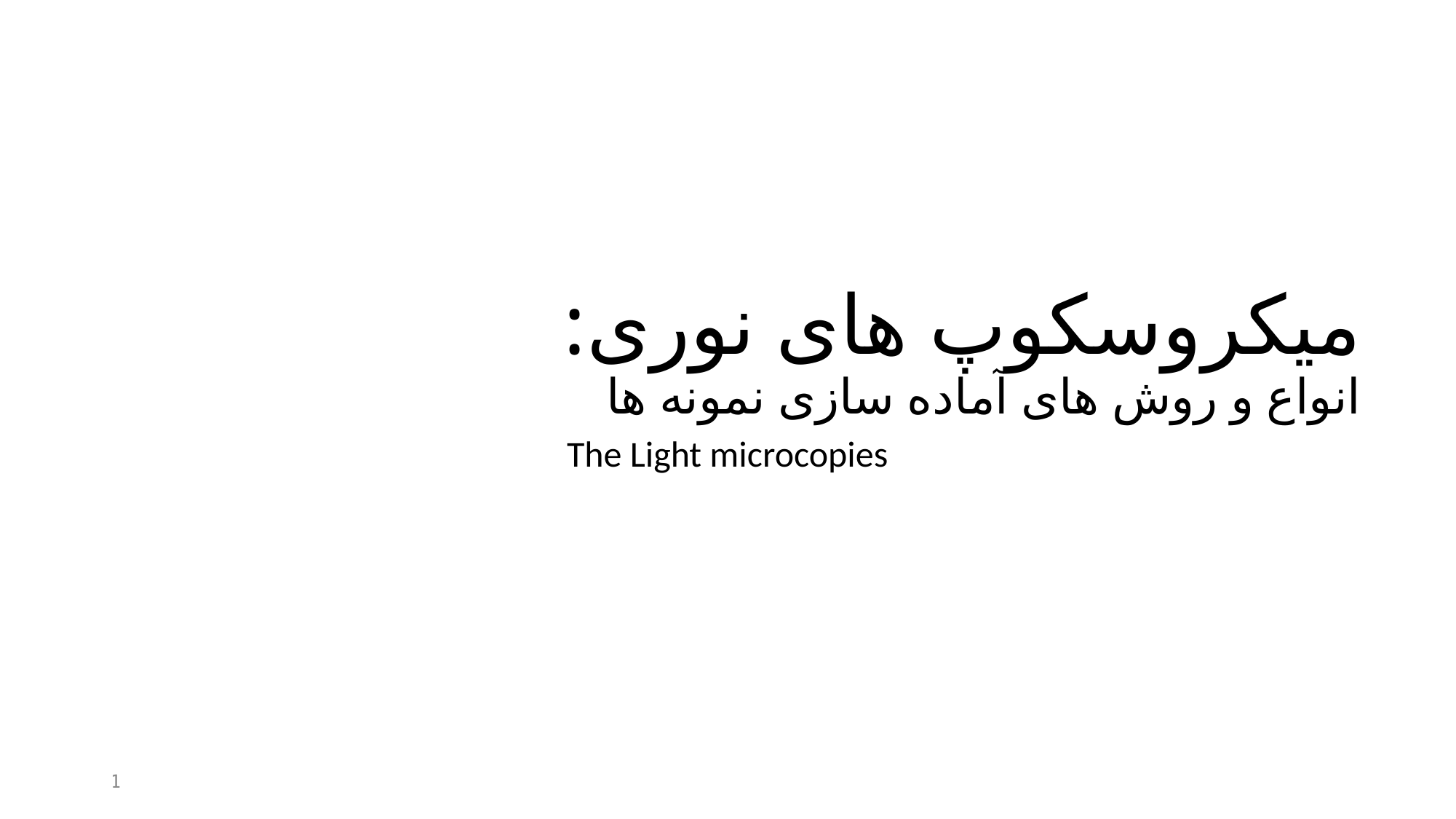

# میکروسکوپ های نوری: انواع و روش های آماده سازی نمونه ها
The Light microcopies
1